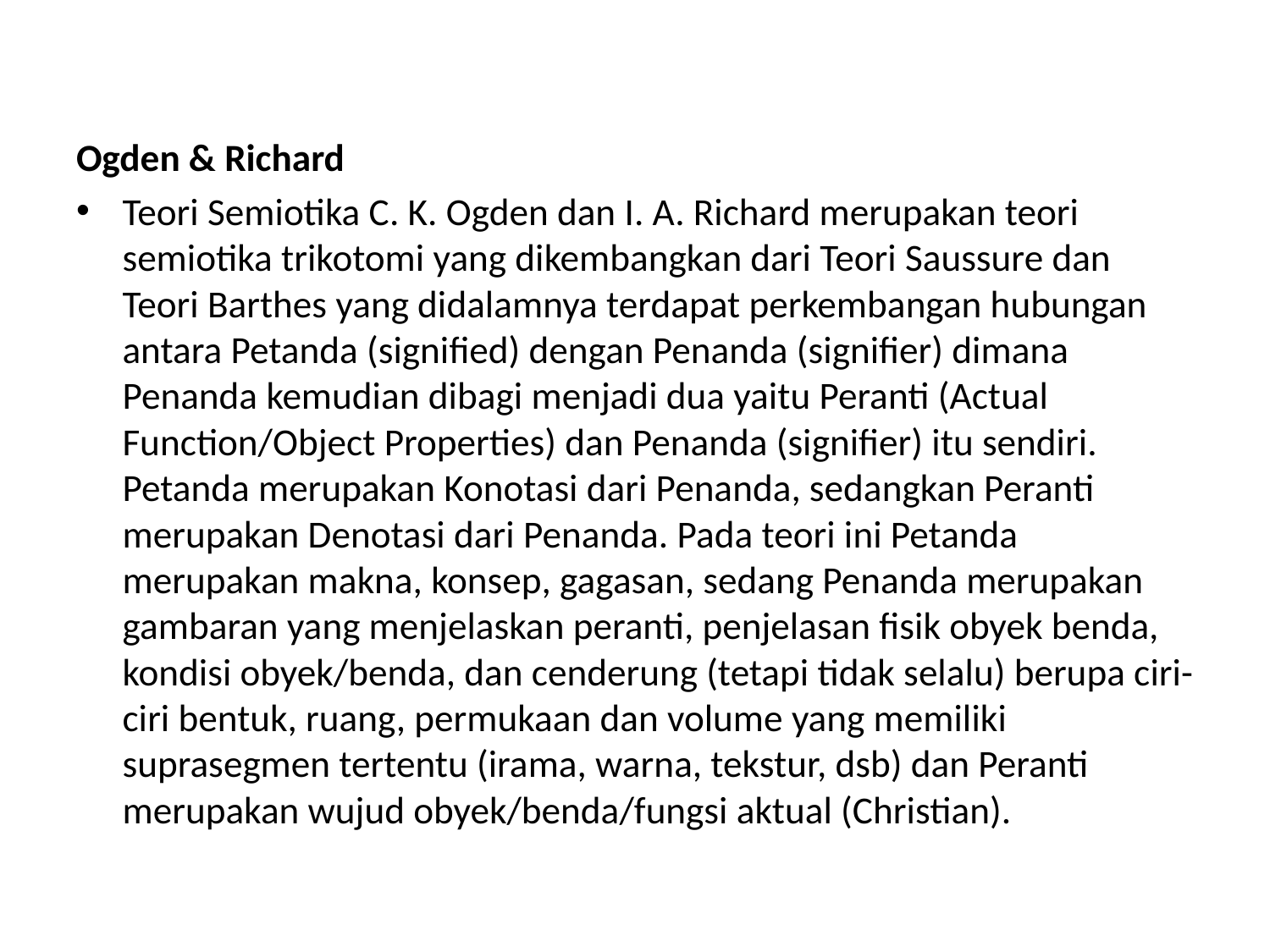

Ogden & Richard
Teori Semiotika C. K. Ogden dan I. A. Richard merupakan teori semiotika trikotomi yang dikembangkan dari Teori Saussure dan Teori Barthes yang didalamnya terdapat perkembangan hubungan antara Petanda (signified) dengan Penanda (signifier) dimana Penanda kemudian dibagi menjadi dua yaitu Peranti (Actual Function/Object Properties) dan Penanda (signifier) itu sendiri. Petanda merupakan Konotasi dari Penanda, sedangkan Peranti merupakan Denotasi dari Penanda. Pada teori ini Petanda merupakan makna, konsep, gagasan, sedang Penanda merupakan gambaran yang menjelaskan peranti, penjelasan fisik obyek benda, kondisi obyek/benda, dan cenderung (tetapi tidak selalu) berupa ciri-ciri bentuk, ruang, permukaan dan volume yang memiliki suprasegmen tertentu (irama, warna, tekstur, dsb) dan Peranti merupakan wujud obyek/benda/fungsi aktual (Christian).